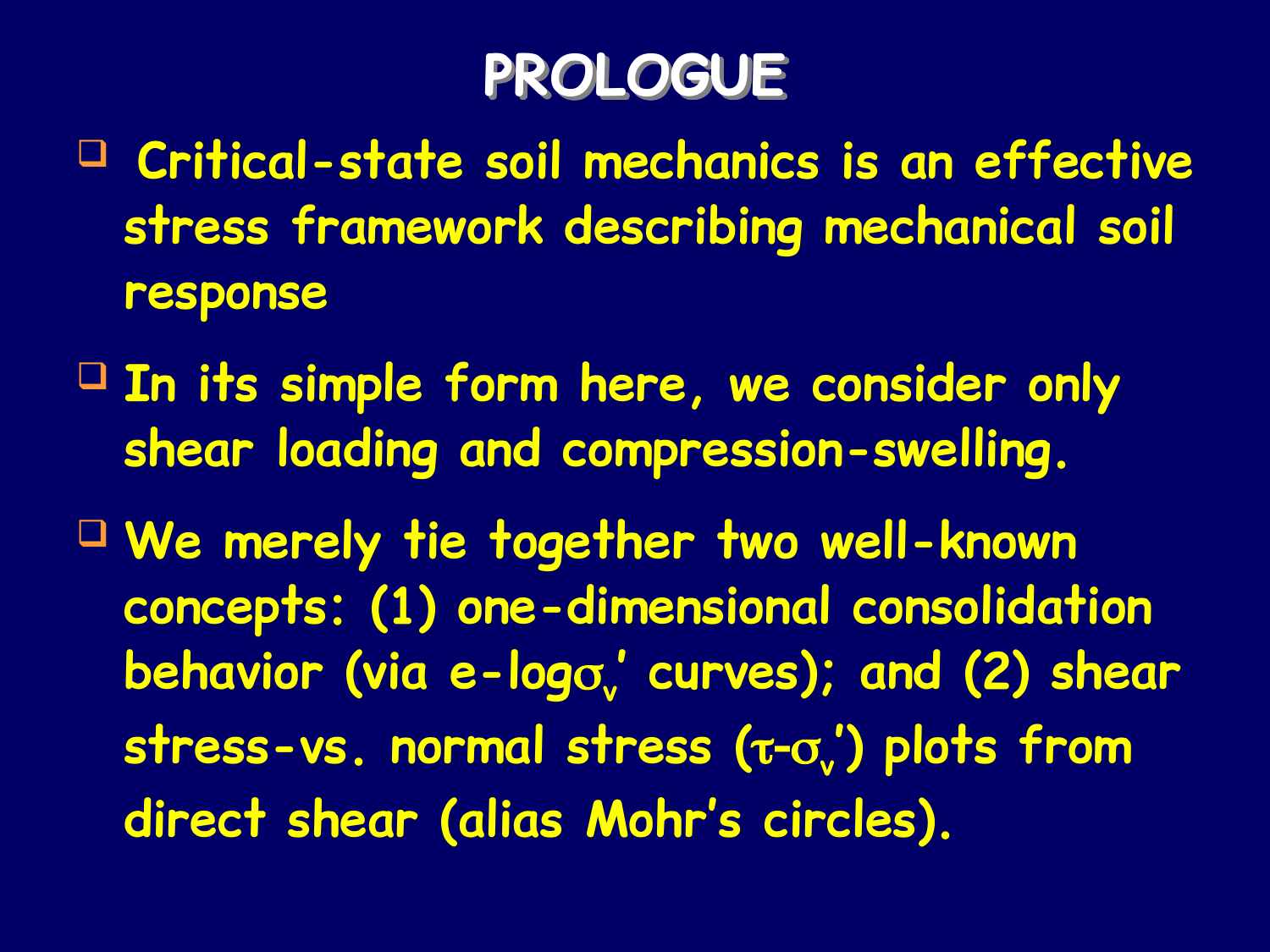

# PROLOGUE
 Critical-state soil mechanics is an effective stress framework describing mechanical soil response
In its simple form here, we consider only shear loading and compression-swelling.
We merely tie together two well-known concepts: (1) one-dimensional consolidation behavior (via e-logσv’ curves); and (2) shear stress-vs. normal stress (τ−σv’) plots from direct shear (alias Mohr’s circles).